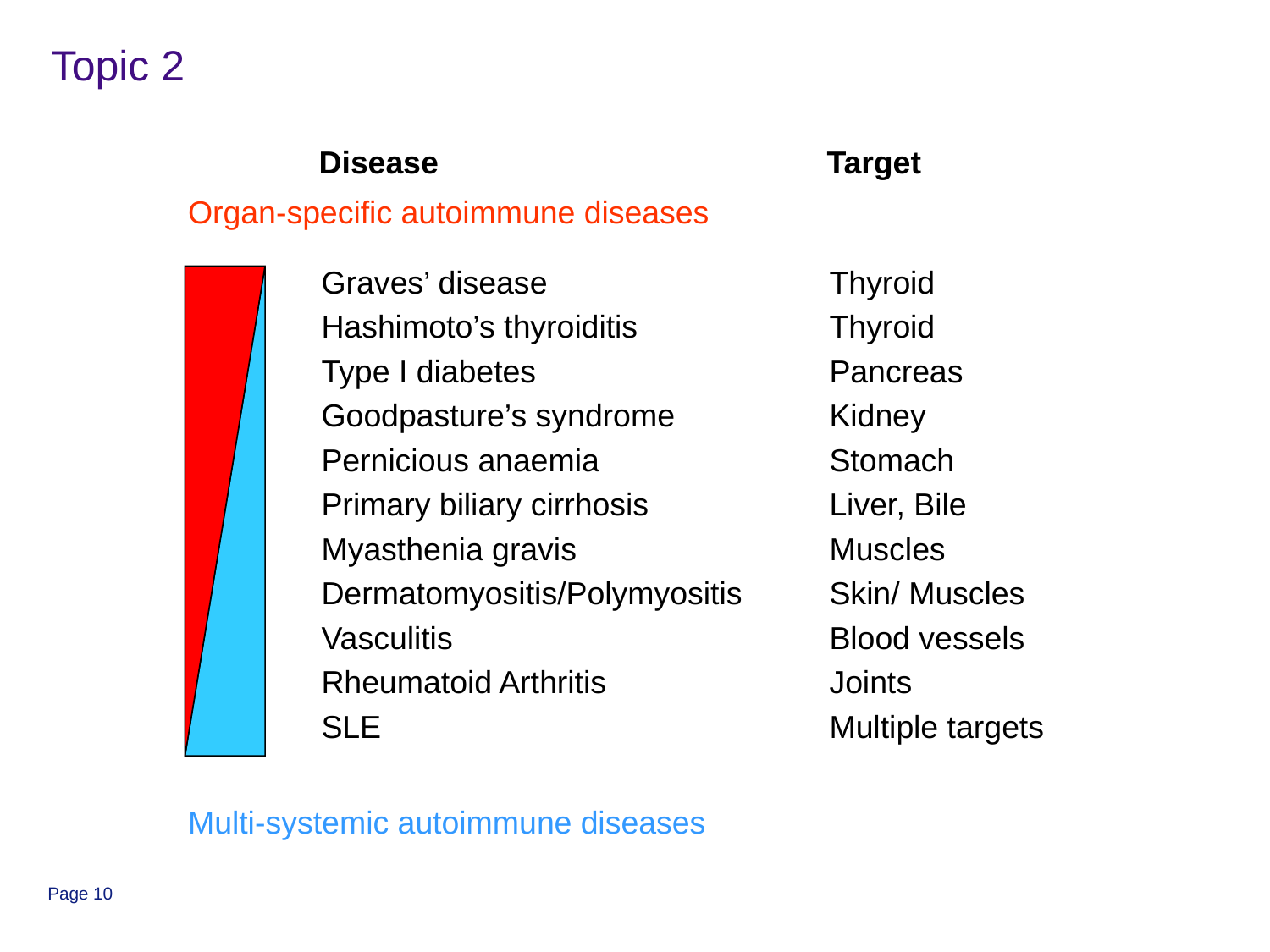

Topic 2
Disease				Target
Organ-specific autoimmune diseases
Graves’ disease			Thyroid
Hashimoto’s thyroiditis		Thyroid
Type I diabetes			Pancreas
Goodpasture’s syndrome		Kidney
Pernicious anaemia		Stomach
Primary biliary cirrhosis		Liver, Bile
Myasthenia gravis		Muscles
Dermatomyositis/Polymyositis	Skin/ Muscles
Vasculitis			Blood vessels
Rheumatoid Arthritis		Joints
SLE				Multiple targets

Multi-systemic autoimmune diseases
Page 10